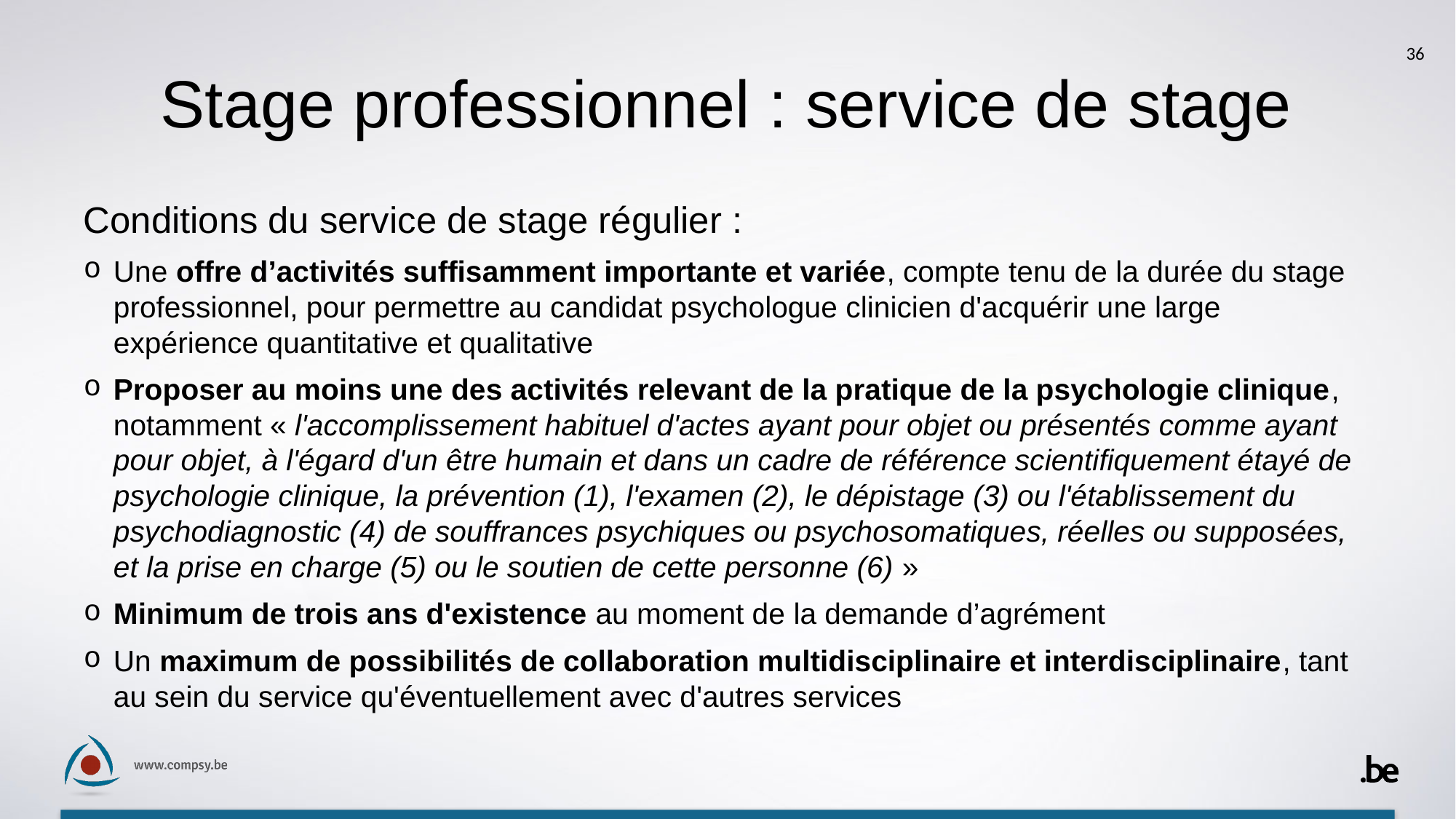

36
# Stage professionnel : service de stage
Conditions du service de stage régulier :
Une offre d’activités suffisamment importante et variée, compte tenu de la durée du stage professionnel, pour permettre au candidat psychologue clinicien d'acquérir une large expérience quantitative et qualitative
Proposer au moins une des activités relevant de la pratique de la psychologie clinique, notamment « l'accomplissement habituel d'actes ayant pour objet ou présentés comme ayant pour objet, à l'égard d'un être humain et dans un cadre de référence scientifiquement étayé de psychologie clinique, la prévention (1), l'examen (2), le dépistage (3) ou l'établissement du psychodiagnostic (4) de souffrances psychiques ou psychosomatiques, réelles ou supposées, et la prise en charge (5) ou le soutien de cette personne (6) »
Minimum de trois ans d'existence au moment de la demande d’agrément
Un maximum de possibilités de collaboration multidisciplinaire et interdisciplinaire, tant au sein du service qu'éventuellement avec d'autres services